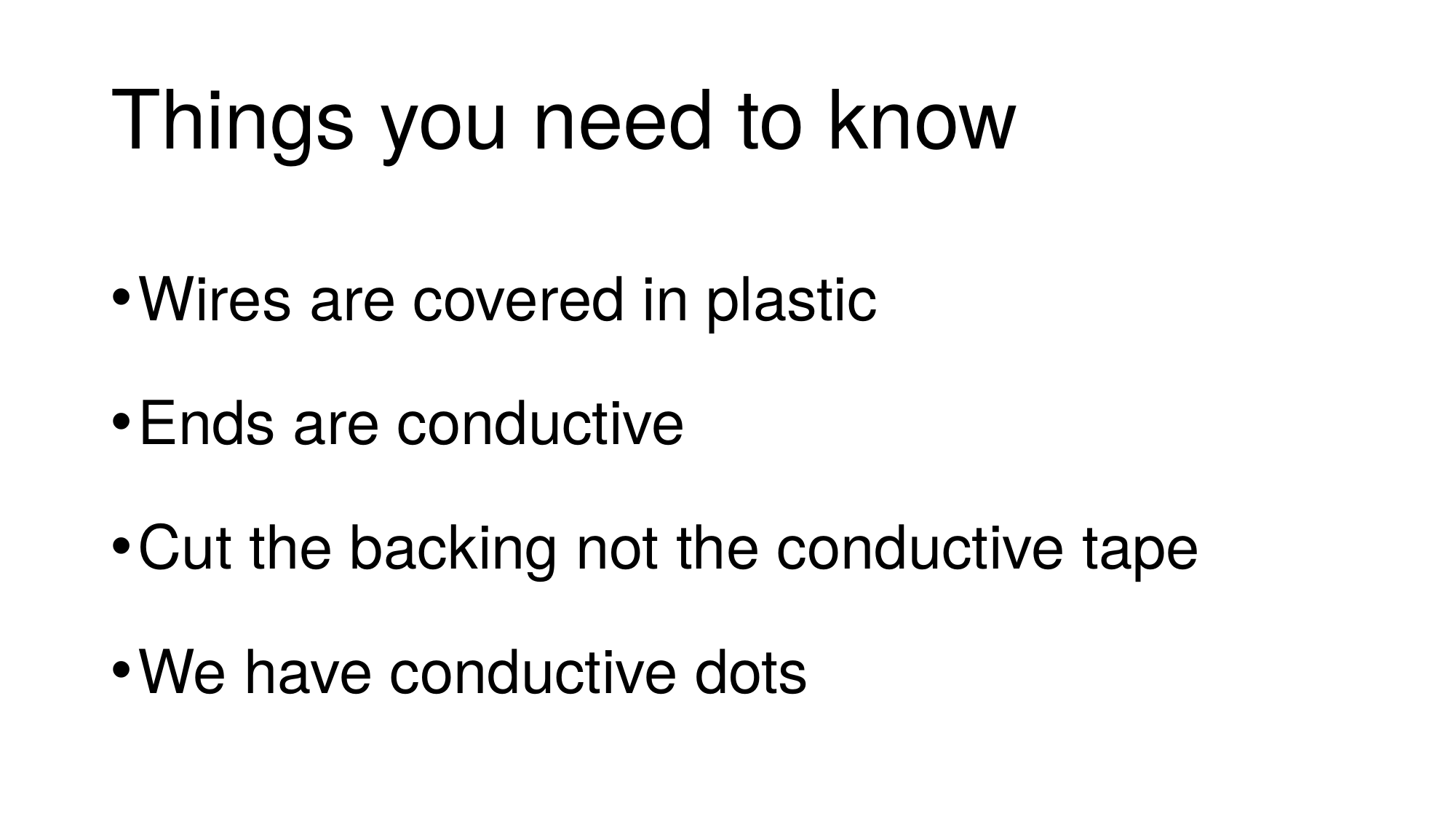

# Things you need to know
Wires are covered in plastic
Ends are conductive
Cut the backing not the conductive tape
We have conductive dots